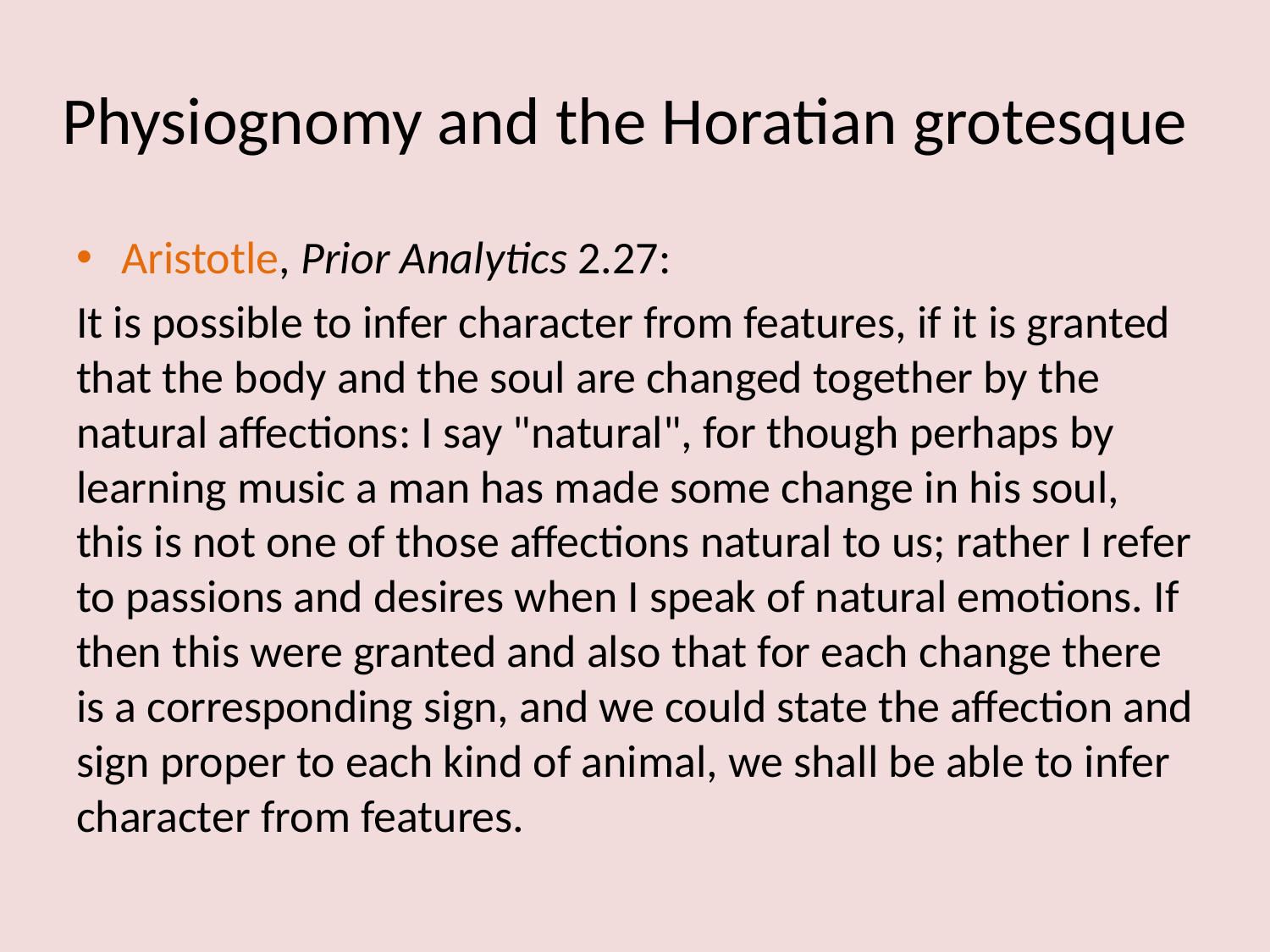

# Physiognomy and the Horatian grotesque
Aristotle, Prior Analytics 2.27:
It is possible to infer character from features, if it is granted that the body and the soul are changed together by the natural affections: I say "natural", for though perhaps by learning music a man has made some change in his soul, this is not one of those affections natural to us; rather I refer to passions and desires when I speak of natural emotions. If then this were granted and also that for each change there is a corresponding sign, and we could state the affection and sign proper to each kind of animal, we shall be able to infer character from features.